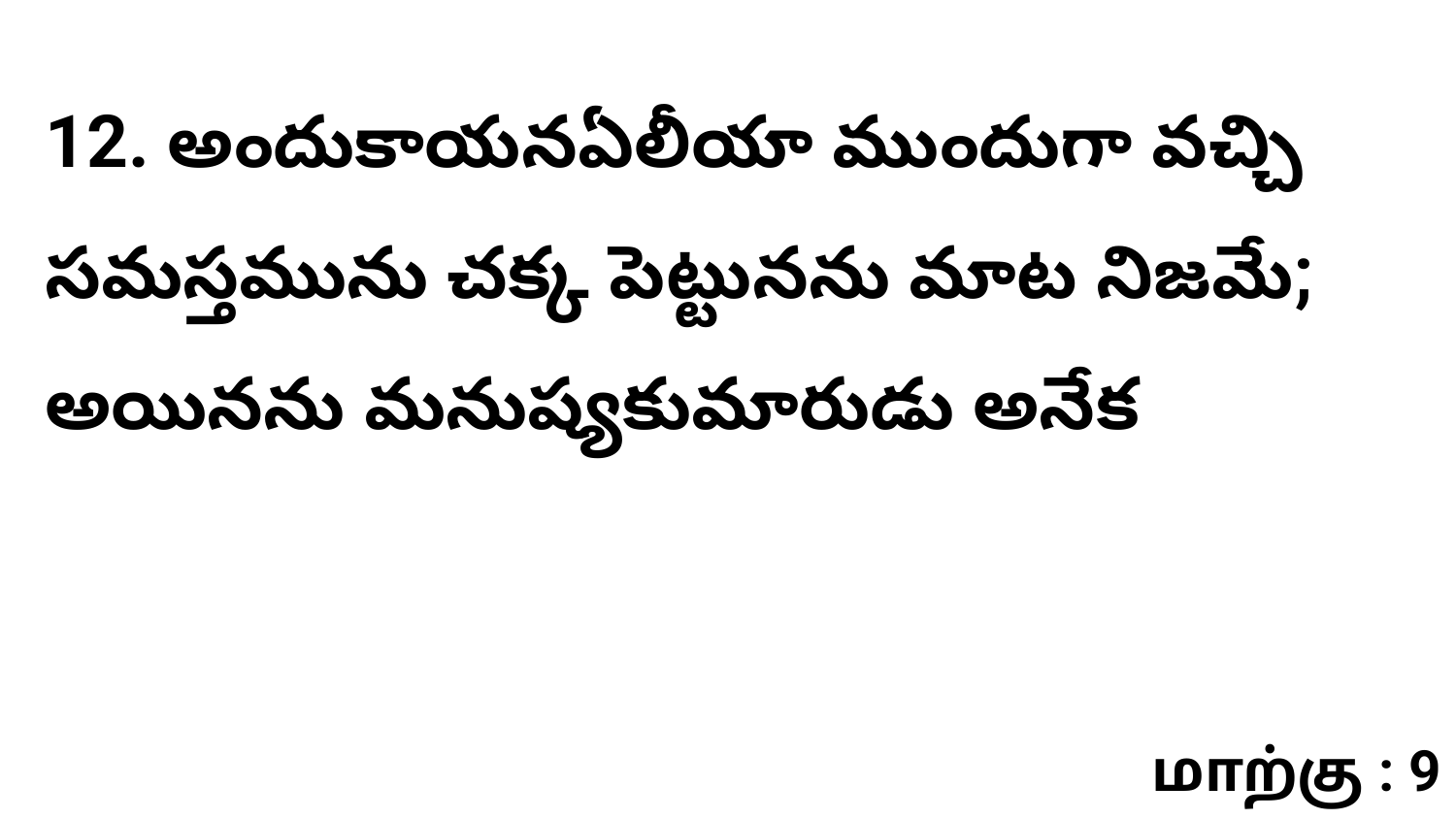

12. అందుకాయనఏలీయా ముందుగా వచ్చి సమస్తమును చక్క పెట్టునను మాట నిజమే; అయినను మనుష్యకుమారుడు అనేక
மாற்கு : 9